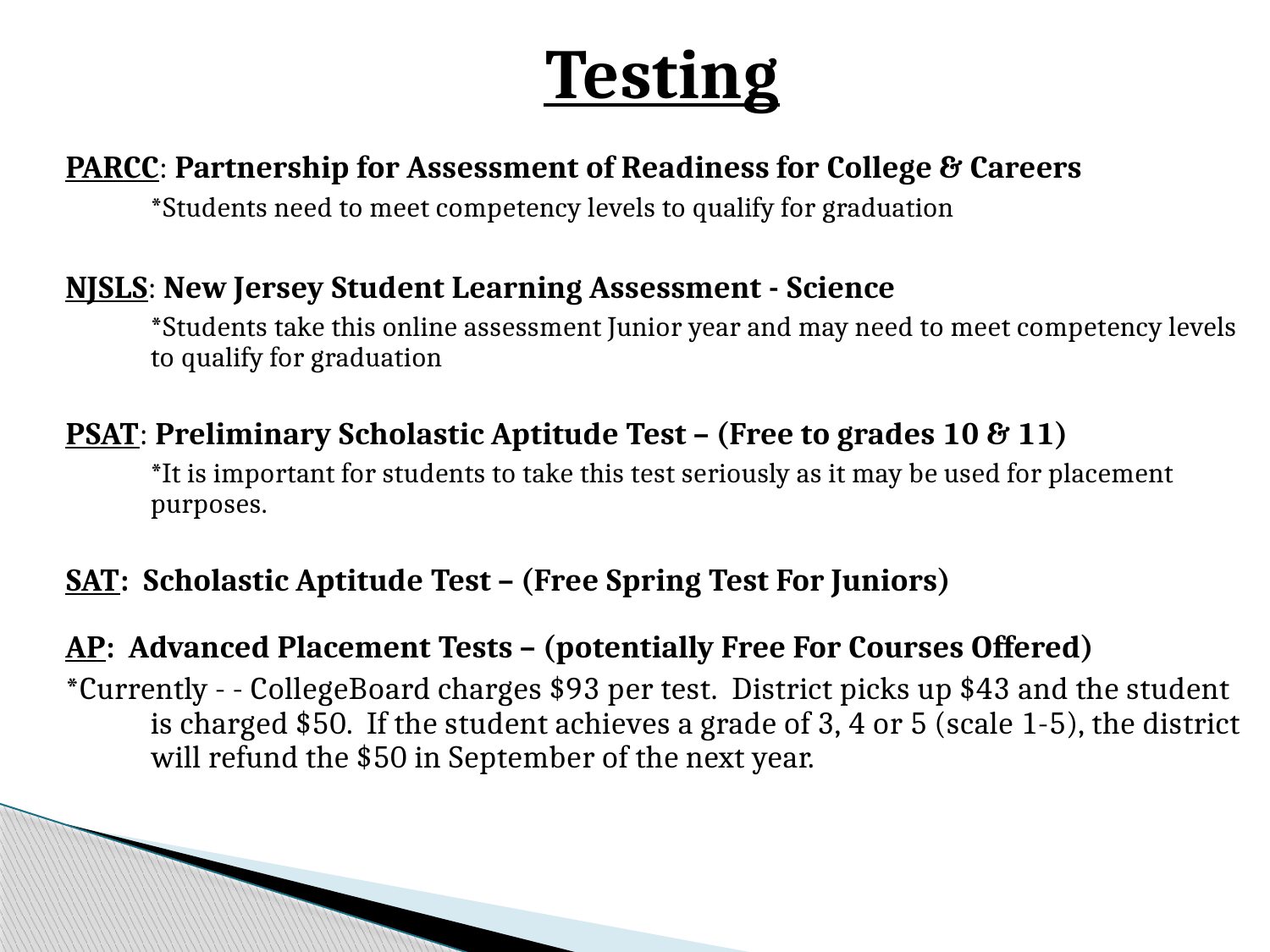

Testing

PARCC: Partnership for Assessment of Readiness for College & Careers
	*Students need to meet competency levels to qualify for graduation

NJSLS: New Jersey Student Learning Assessment - Science
	*Students take this online assessment Junior year and may need to meet competency levels to qualify for graduation

PSAT: Preliminary Scholastic Aptitude Test – (Free to grades 10 & 11)
	*It is important for students to take this test seriously as it may be used for placement purposes.

SAT:  Scholastic Aptitude Test – (Free Spring Test For Juniors)

AP:  Advanced Placement Tests – (potentially Free For Courses Offered)
*Currently - - CollegeBoard charges $93 per test.  District picks up $43 and the student is charged $50.  If the student achieves a grade of 3, 4 or 5 (scale 1-5), the district will refund the $50 in September of the next year.